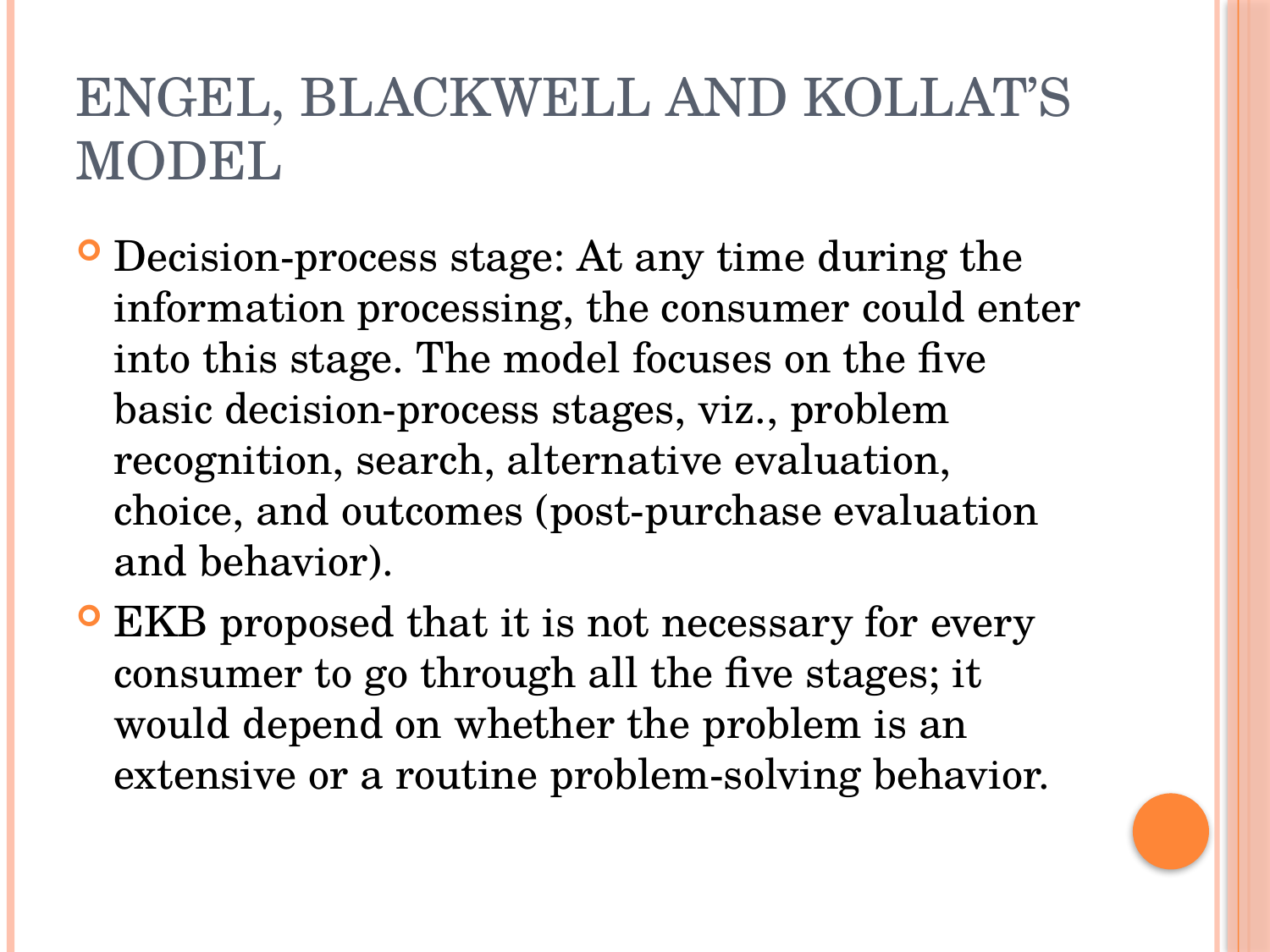

# Engel, Blackwell and Kollat’s Model
Decision-process stage: At any time during the information processing, the consumer could enter into this stage. The model focuses on the five basic decision-process stages, viz., problem recognition, search, alternative evaluation, choice, and outcomes (post-purchase evaluation and behavior).
EKB proposed that it is not necessary for every consumer to go through all the five stages; it would depend on whether the problem is an extensive or a routine problem-solving behavior.